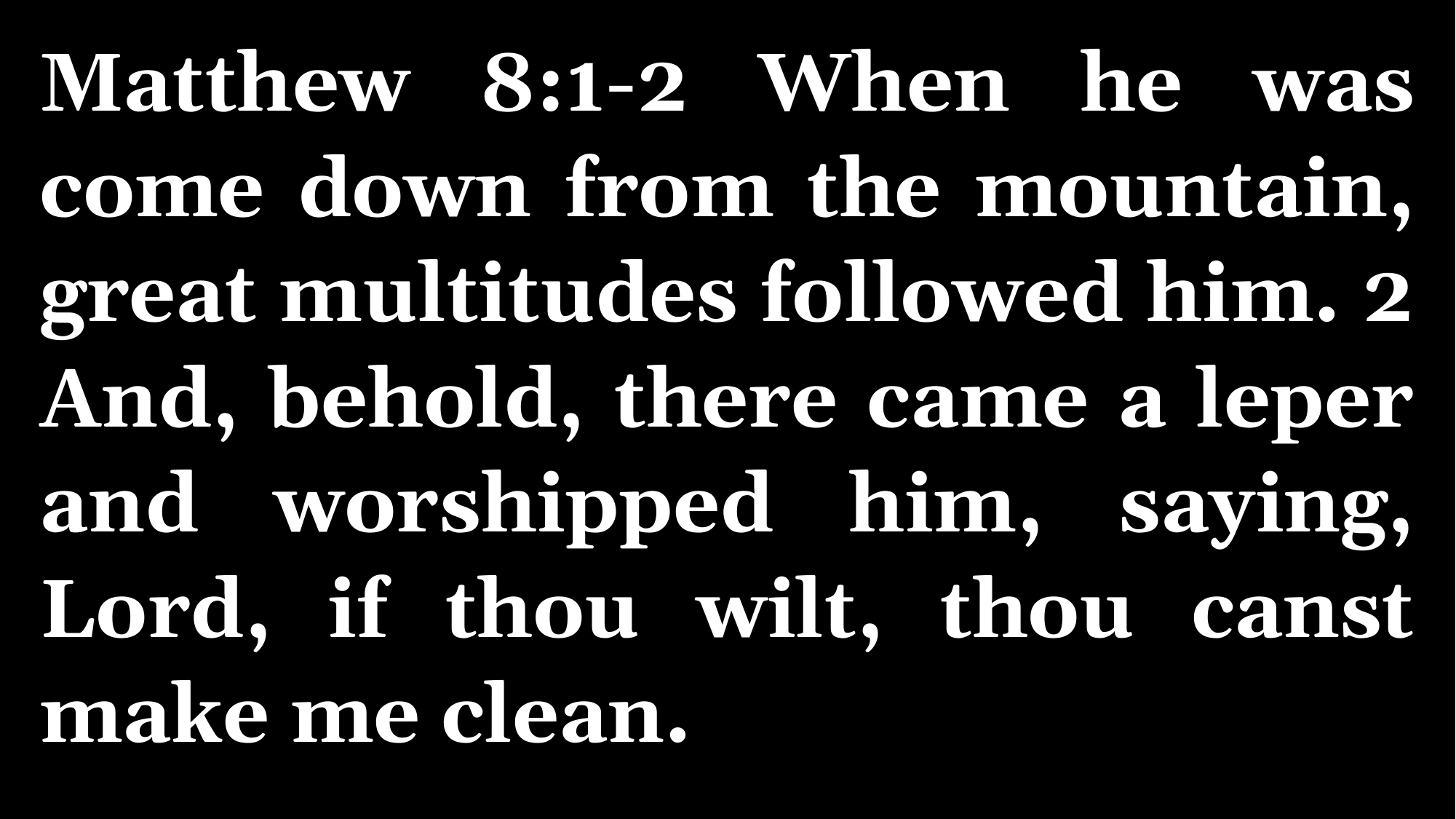

Matthew 8:1-2 When he was come down from the mountain, great multitudes followed him. 2 And, behold, there came a leper and worshipped him, saying, Lord, if thou wilt, thou canst make me clean.